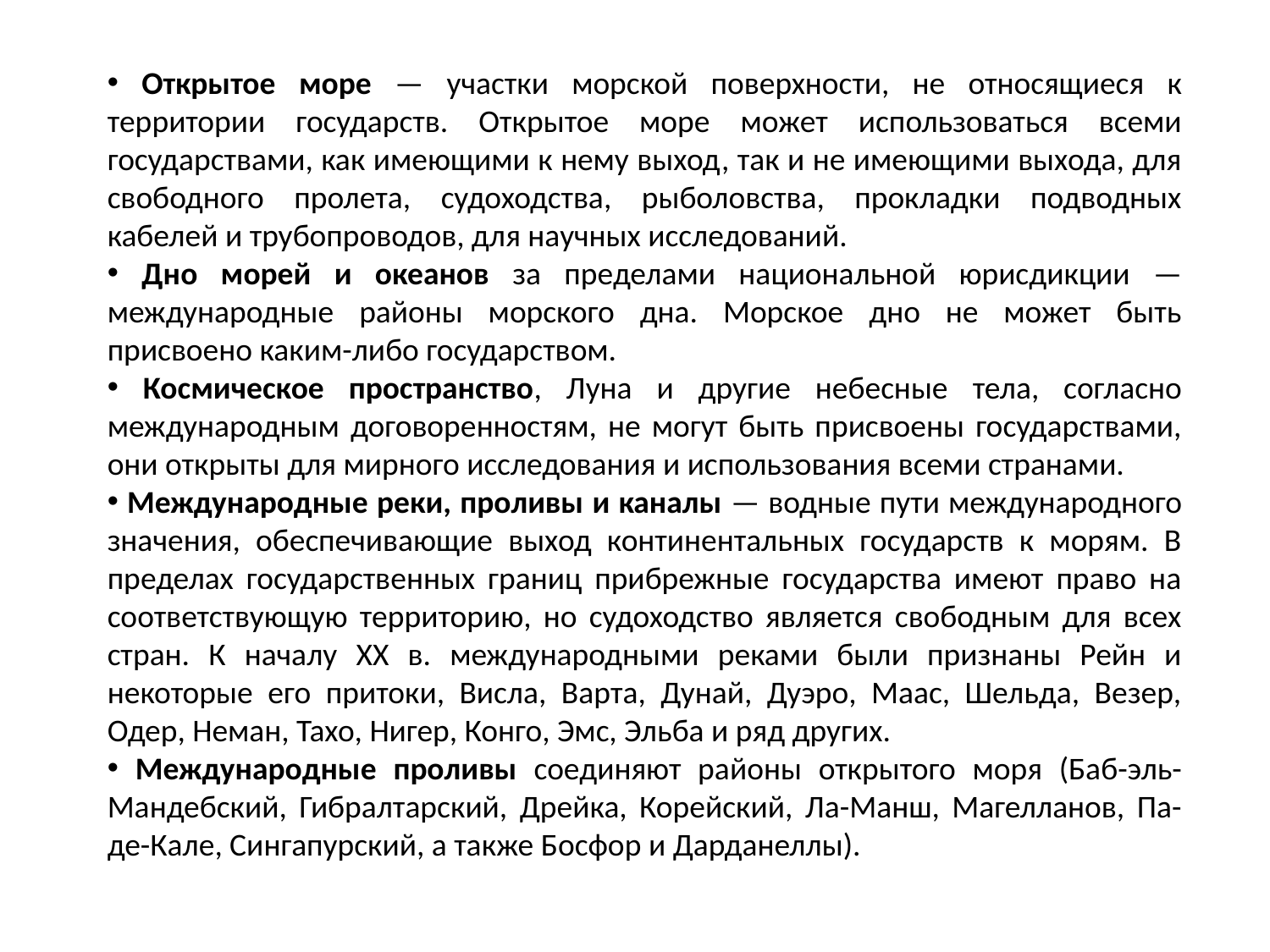

Открытое море — участки морской поверхности, не относящиеся к территории государств. Открытое море может использоваться всеми государствами, как имеющими к нему выход, так и не имеющими выхода, для свободного пролета, судоходства, рыболовства, прокладки подводных кабелей и трубопроводов, для научных исследований.
 Дно морей и океанов за пределами национальной юрисдикции — международные районы морского дна. Морское дно не может быть присвоено каким-либо государством.
 Космическое пространство, Луна и другие небесные тела, согласно международным договоренностям, не могут быть присвоены государствами, они открыты для мирного исследования и использования всеми странами.
 Международные реки, проливы и каналы — водные пути международного значения, обеспечивающие выход континентальных государств к морям. В пределах государственных границ прибрежные государства имеют право на соответствующую территорию, но судоходство является свободным для всех стран. К началу XX в. международными реками были признаны Рейн и некоторые его притоки, Висла, Варта, Дунай, Дуэро, Маас, Шельда, Везер, Одер, Неман, Тахо, Нигер, Конго, Эмс, Эльба и ряд других.
 Международные проливы соединяют районы открытого моря (Баб-эль-Мандебский, Гибралтарский, Дрейка, Корейский, Ла-Манш, Магелланов, Па-де-Кале, Сингапурский, а также Босфор и Дарданеллы).